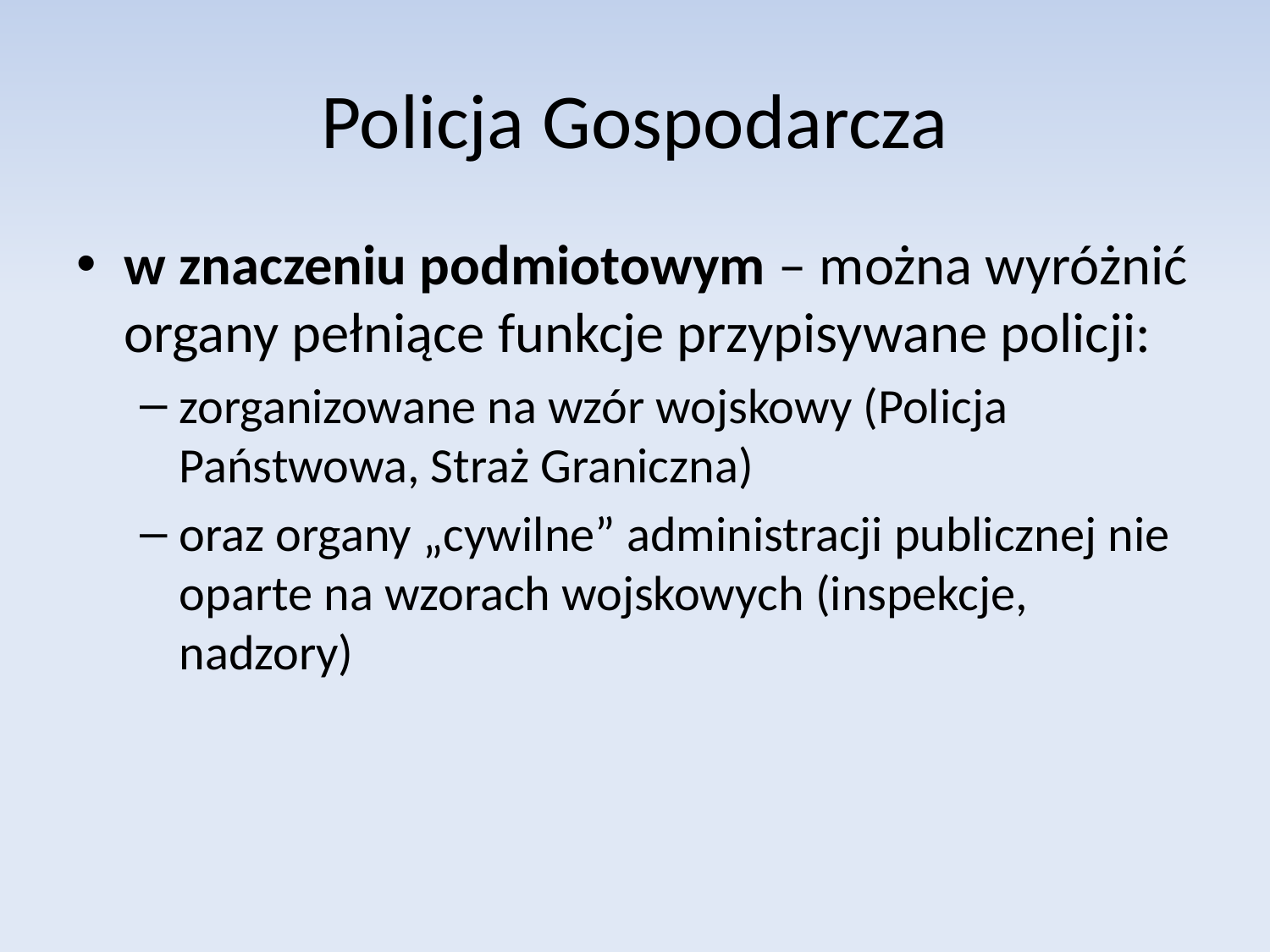

# Policja Gospodarcza
w znaczeniu podmiotowym – można wyróżnić organy pełniące funkcje przypisywane policji:
zorganizowane na wzór wojskowy (Policja Państwowa, Straż Graniczna)
oraz organy „cywilne” administracji publicznej nie oparte na wzorach wojskowych (inspekcje, nadzory)